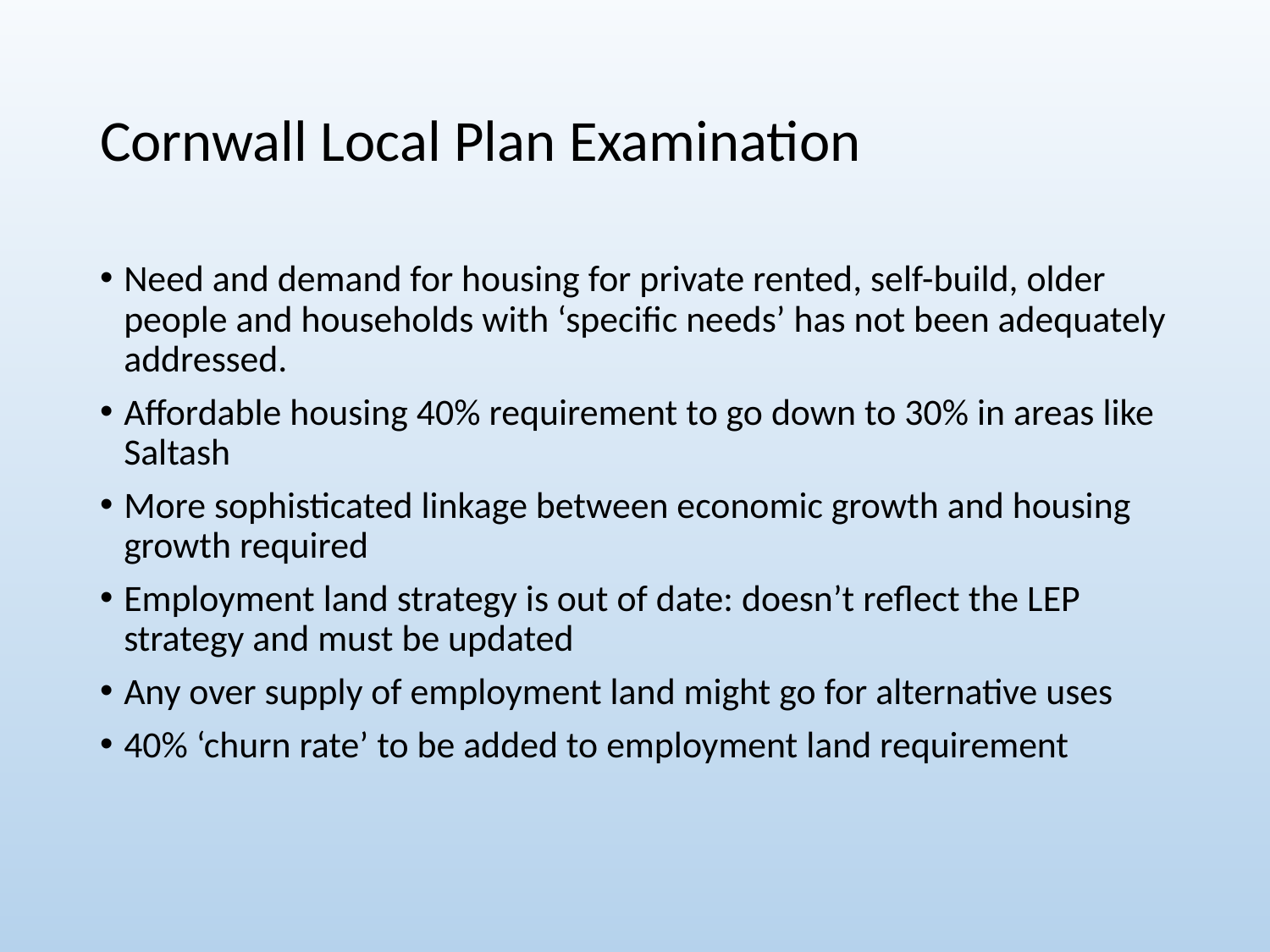

# Cornwall Local Plan Examination
Need and demand for housing for private rented, self-build, older people and households with ‘specific needs’ has not been adequately addressed.
Affordable housing 40% requirement to go down to 30% in areas like Saltash
More sophisticated linkage between economic growth and housing growth required
Employment land strategy is out of date: doesn’t reflect the LEP strategy and must be updated
Any over supply of employment land might go for alternative uses
40% ‘churn rate’ to be added to employment land requirement